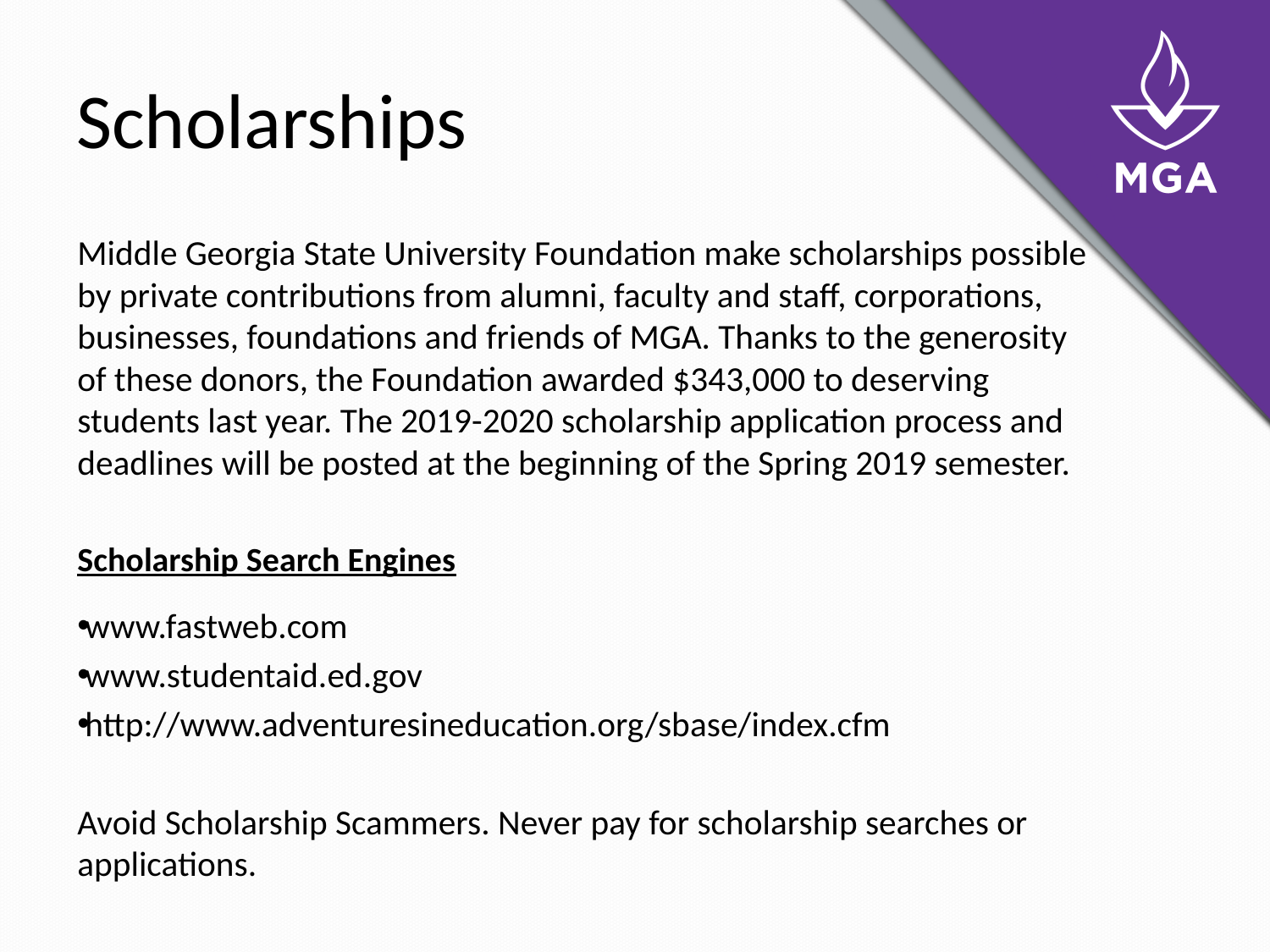

# Scholarships
Middle Georgia State University Foundation make scholarships possible by private contributions from alumni, faculty and staff, corporations, businesses, foundations and friends of MGA. Thanks to the generosity of these donors, the Foundation awarded $343,000 to deserving students last year. The 2019-2020 scholarship application process and deadlines will be posted at the beginning of the Spring 2019 semester.

Scholarship Search Engines

www.fastweb.com
www.studentaid.ed.gov
http://www.adventuresineducation.org/sbase/index.cfm

Avoid Scholarship Scammers. Never pay for scholarship searches or applications.